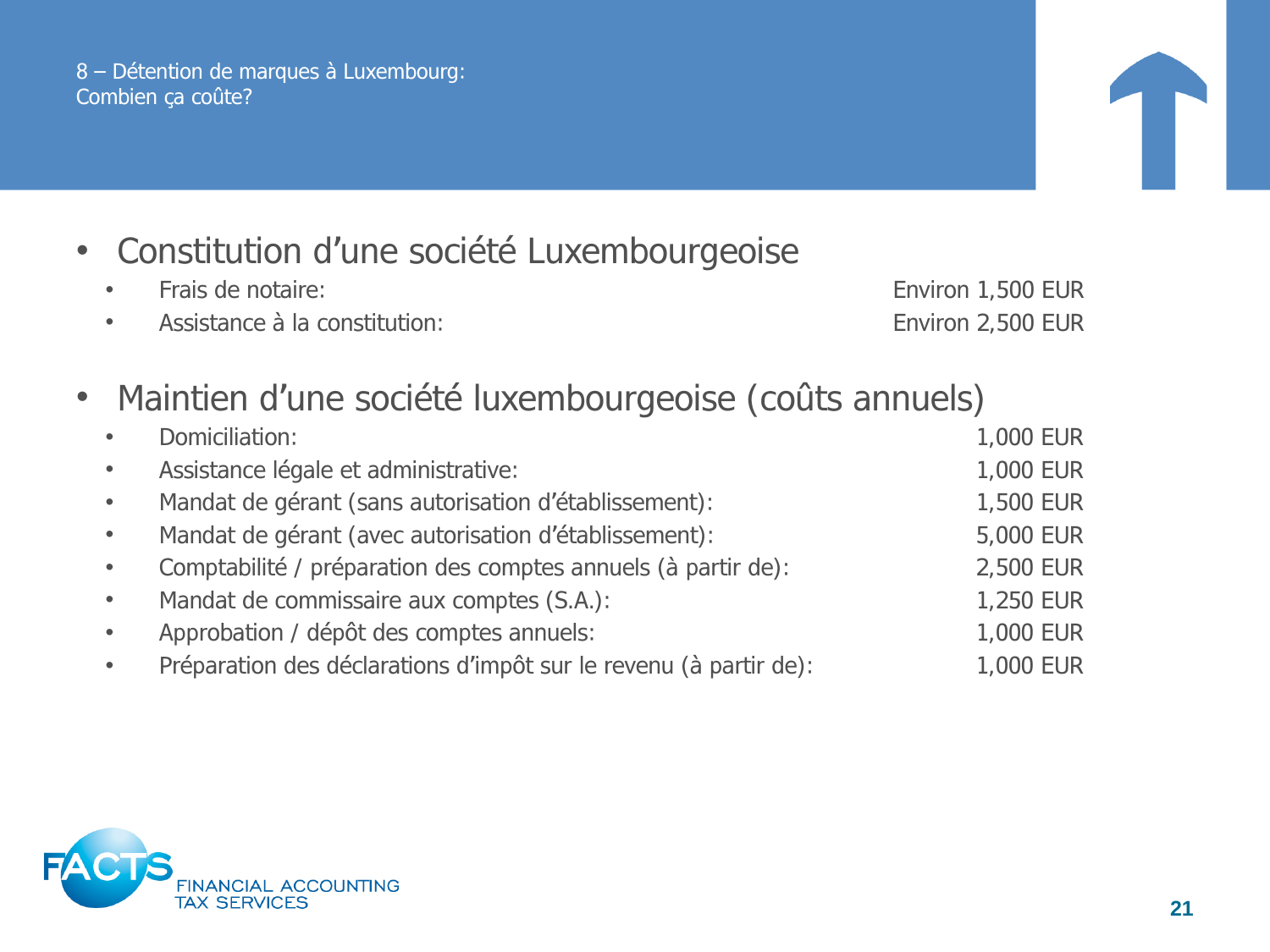

# 8 – Détention de marques à Luxembourg: Combien ça coûte?
Constitution d’une société Luxembourgeoise
Frais de notaire: 	Environ 1,500 EUR
Assistance à la constitution: 	Environ 2,500 EUR

Maintien d’une société luxembourgeoise (coûts annuels)
Domiciliation:	1,000 EUR
Assistance légale et administrative:	1,000 EUR
Mandat de gérant (sans autorisation d’établissement):	1,500 EUR
Mandat de gérant (avec autorisation d’établissement):	5,000 EUR
Comptabilité / préparation des comptes annuels (à partir de):	2,500 EUR
Mandat de commissaire aux comptes (S.A.):	1,250 EUR
Approbation / dépôt des comptes annuels:	1,000 EUR
Préparation des déclarations d’impôt sur le revenu (à partir de):	1,000 EUR

21